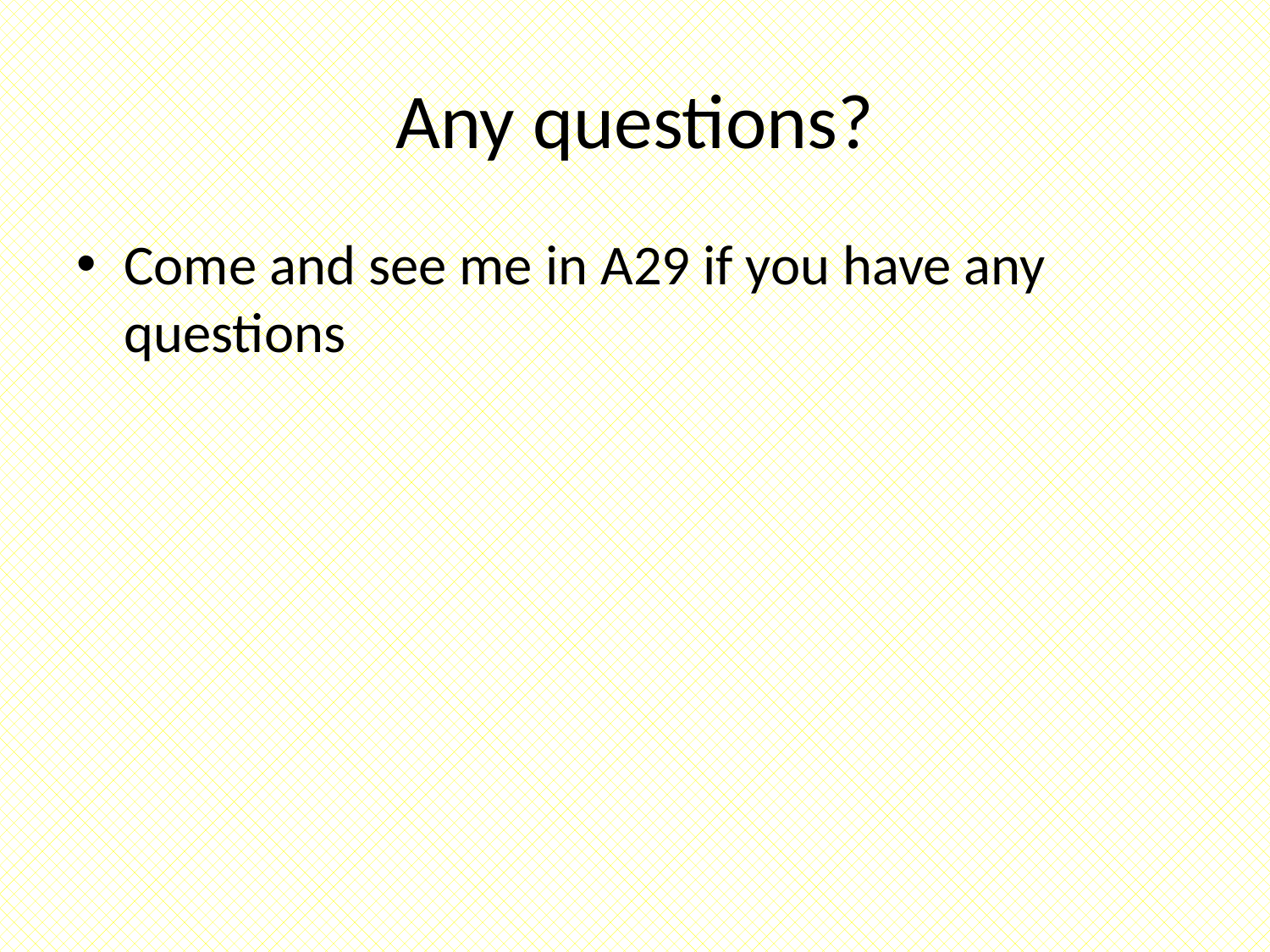

# Any questions?
Come and see me in A29 if you have any questions